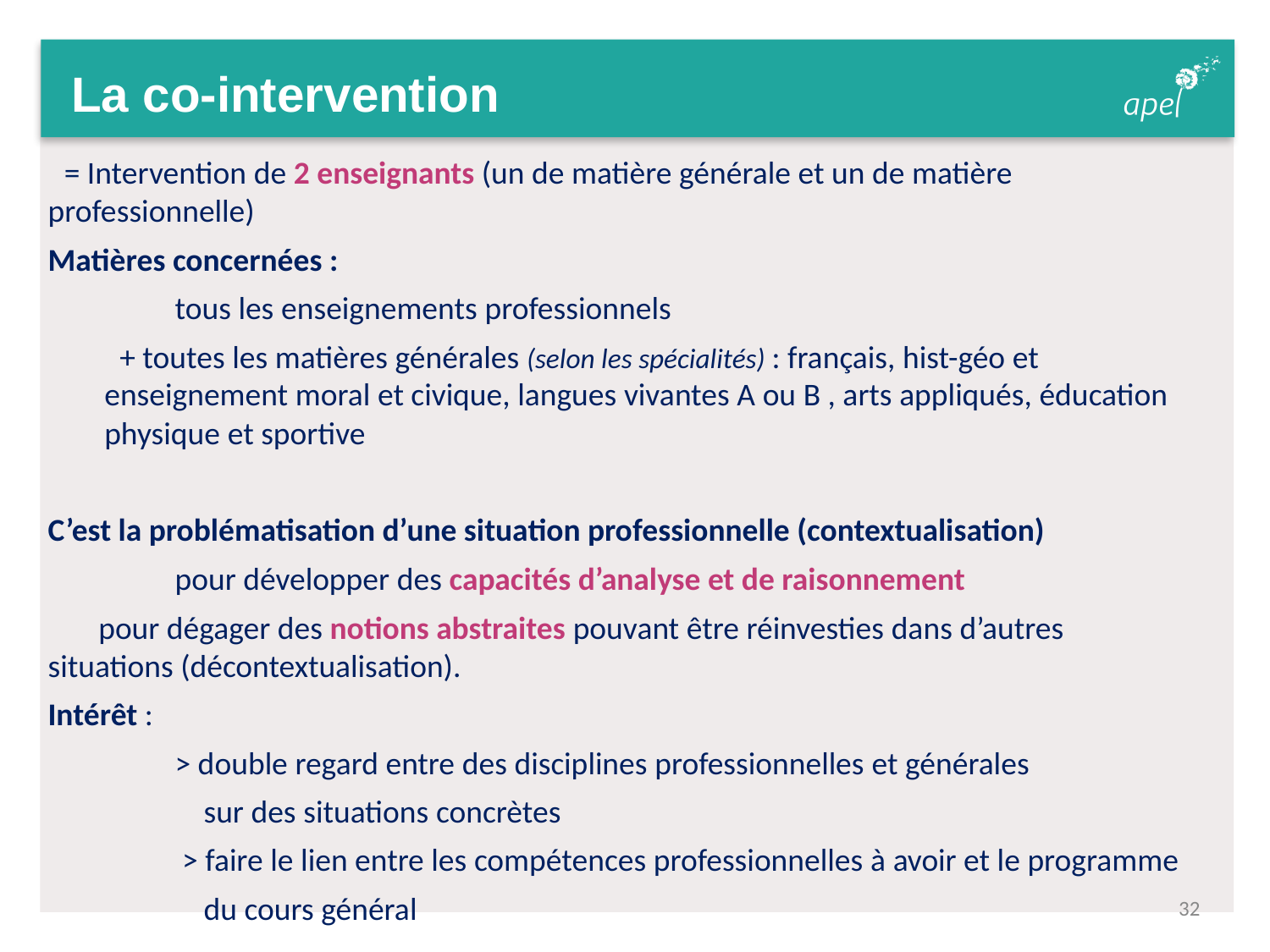

# La co-intervention
= Intervention de 2 enseignants (un de matière générale et un de matière professionnelle)
Matières concernées :
	tous les enseignements professionnels
+ toutes les matières générales (selon les spécialités) : français, hist-géo et enseignement moral et civique, langues vivantes A ou B , arts appliqués, éducation physique et sportive

C’est la problématisation d’une situation professionnelle (contextualisation)
   	pour développer des capacités d’analyse et de raisonnement
       pour dégager des notions abstraites pouvant être réinvesties dans d’autres 	situations (décontextualisation).
Intérêt :
	> double regard entre des disciplines professionnelles et générales
	    sur des situations concrètes
	 > faire le lien entre les compétences professionnelles à avoir et le programme
	    du cours général
32